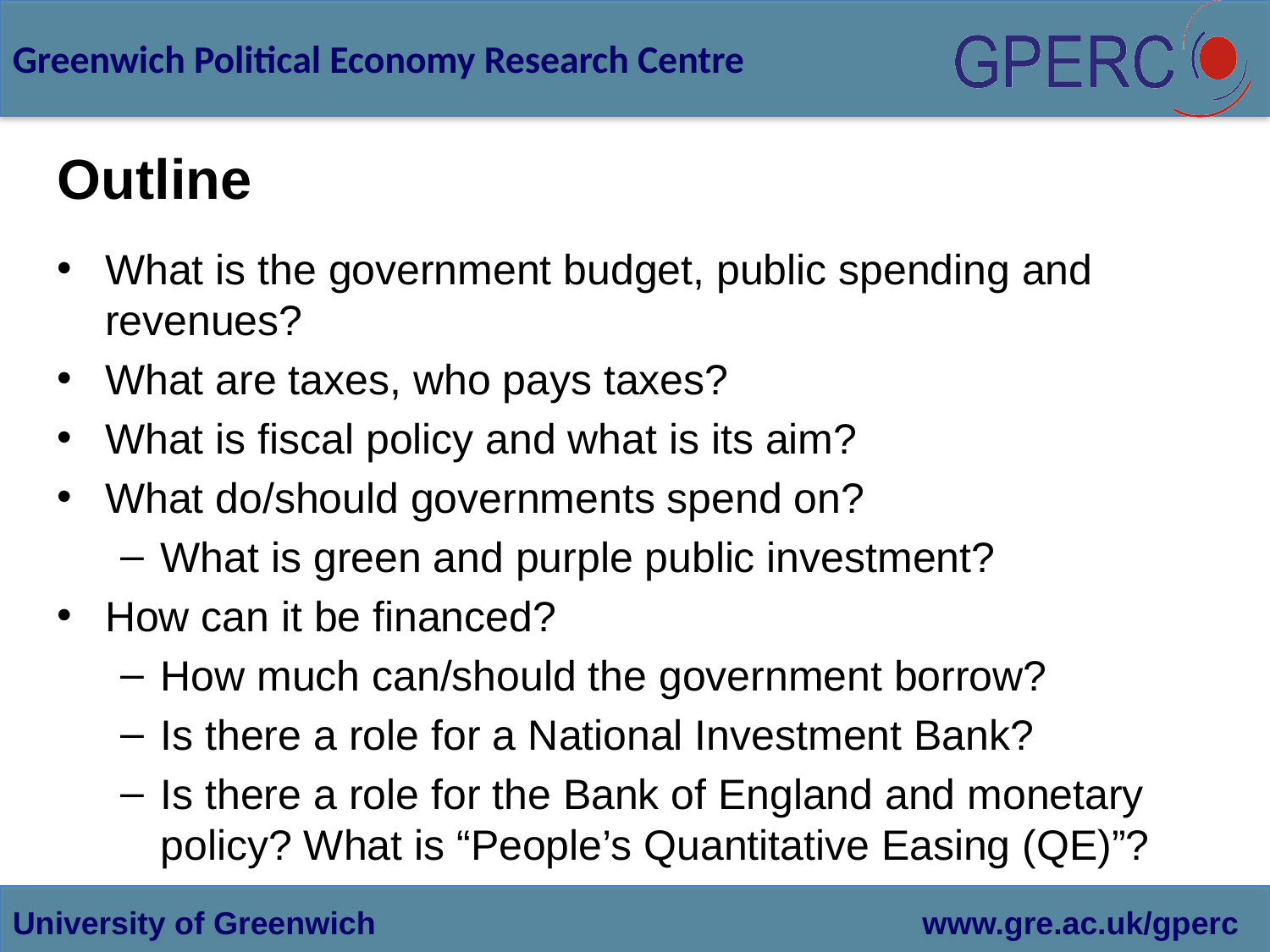

# Outline
What is the government budget, public spending and revenues?
What are taxes, who pays taxes?
What is fiscal policy and what is its aim?
What do/should governments spend on?
What is green and purple public investment?
How can it be financed?
How much can/should the government borrow?
Is there a role for a National Investment Bank?
Is there a role for the Bank of England and monetary policy? What is “People’s Quantitative Easing (QE)”?